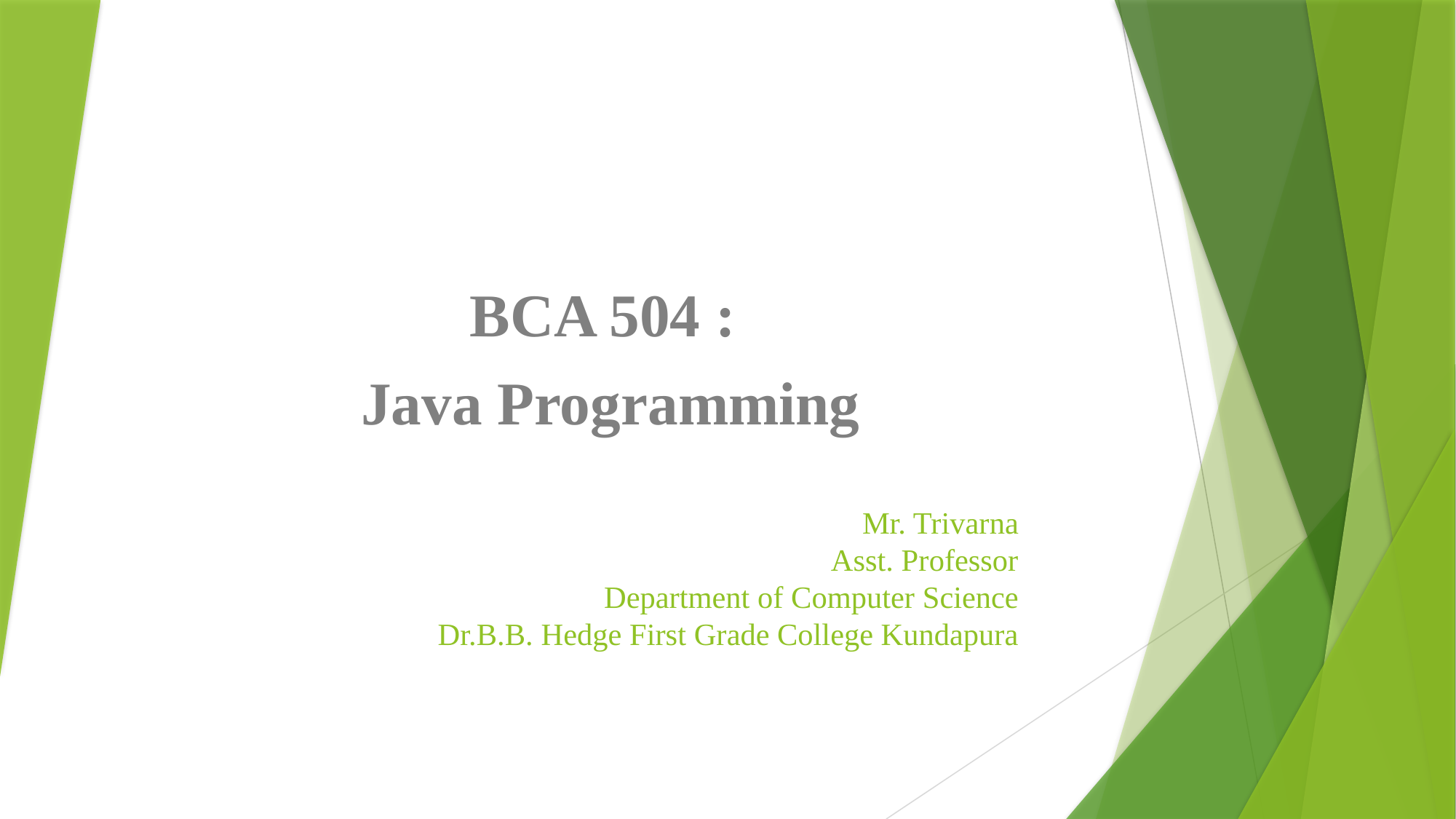

BCA 504 :
 Java Programming
# Mr. Trivarna Asst. Professor Department of Computer Science Dr.B.B. Hedge First Grade College Kundapura